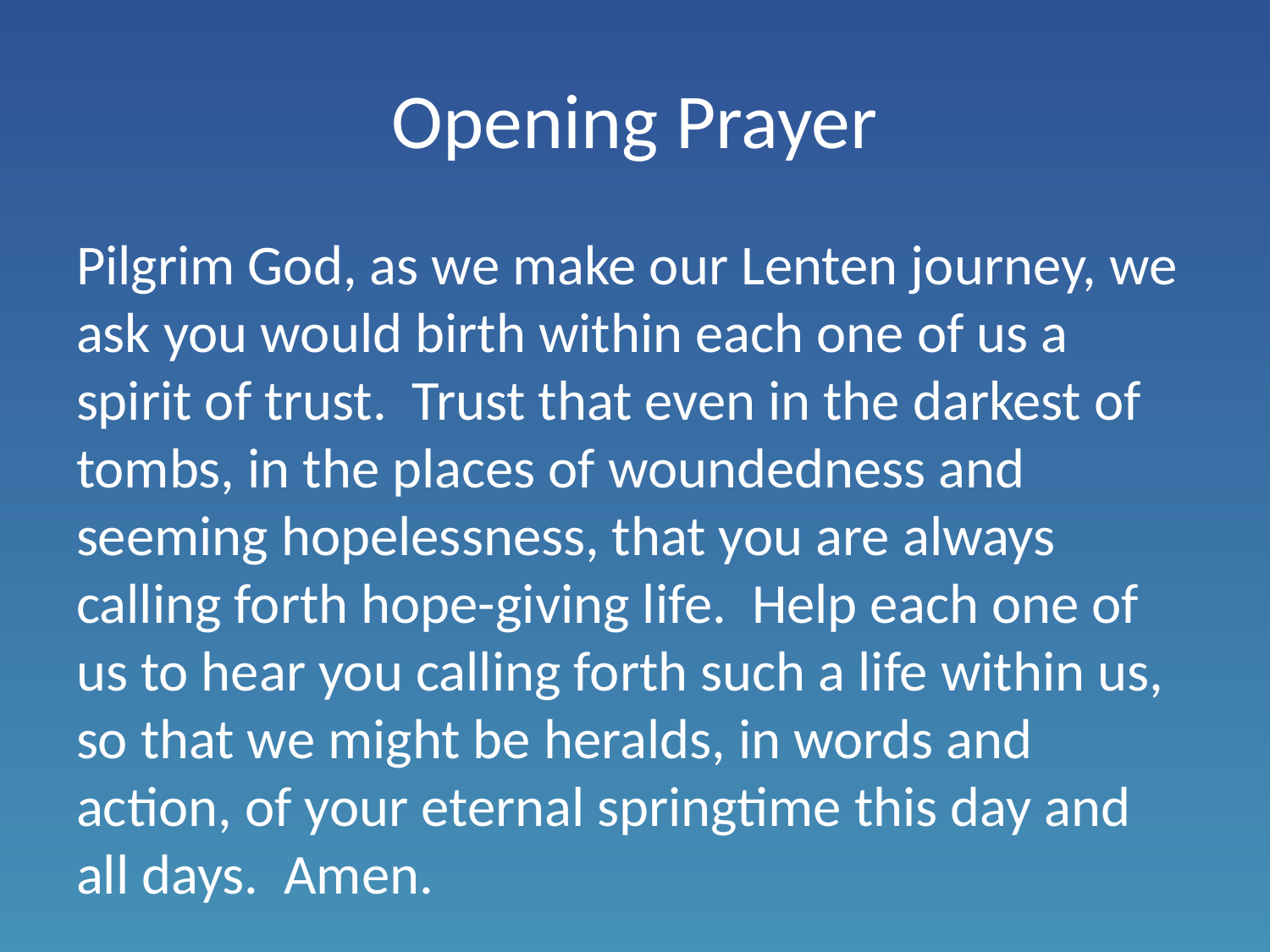

# Opening Prayer
Pilgrim God, as we make our Lenten journey, we ask you would birth within each one of us a spirit of trust.  Trust that even in the darkest of tombs, in the places of woundedness and seeming hopelessness, that you are always calling forth hope-giving life.  Help each one of us to hear you calling forth such a life within us, so that we might be heralds, in words and action, of your eternal springtime this day and all days.  Amen.